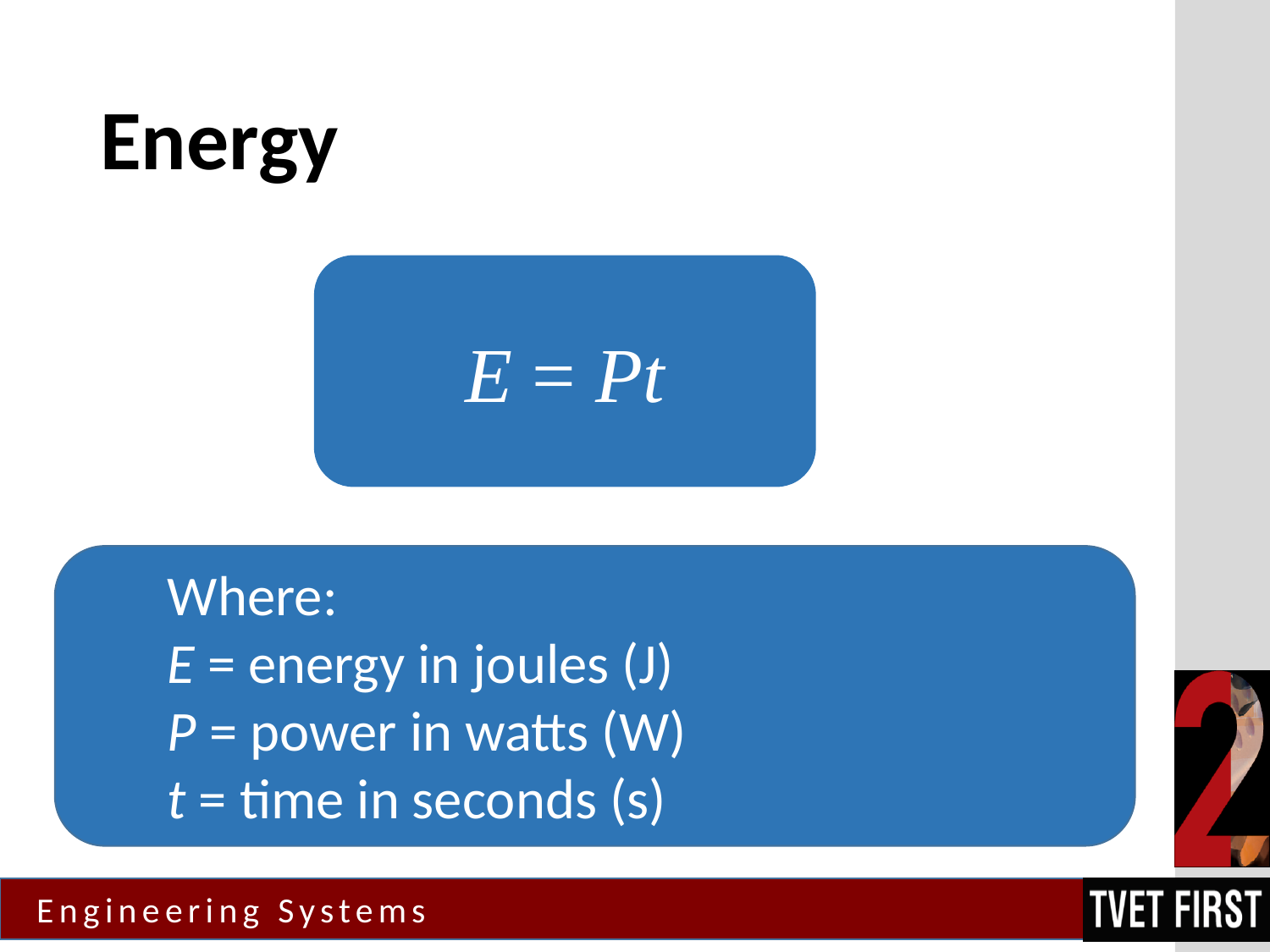

# Energy
E = Pt

Where:
E = energy in joules (J)
P = power in watts (W)
t = time in seconds (s)